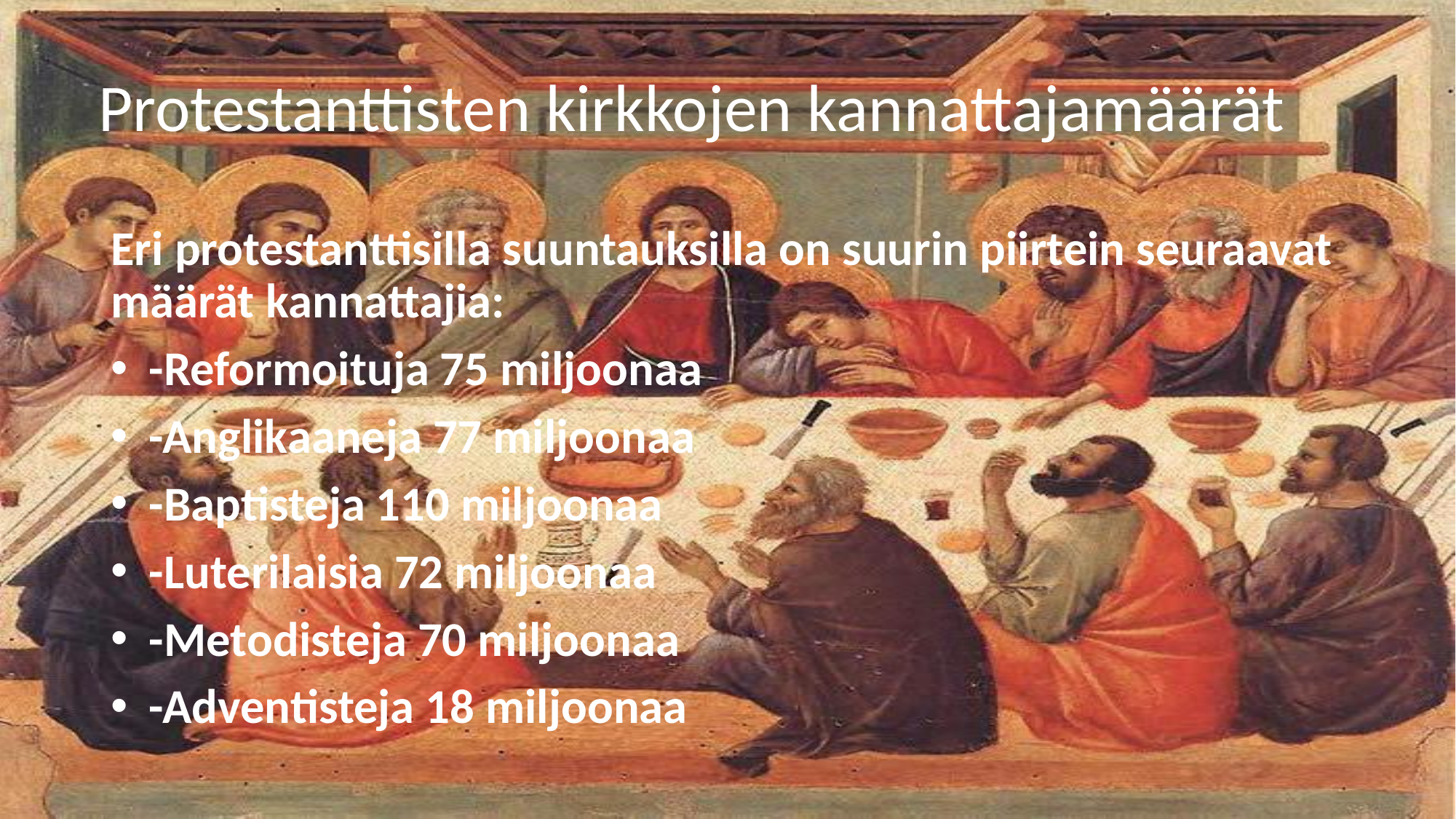

# Protestanttisten kirkkojen kannattajamäärät
Eri protestanttisilla suuntauksilla on suurin piirtein seuraavat määrät kannattajia:
 -Reformoituja 75 miljoonaa
 -Anglikaaneja 77 miljoonaa
 -Baptisteja 110 miljoonaa
 -Luterilaisia 72 miljoonaa
 -Metodisteja 70 miljoonaa
 -Adventisteja 18 miljoonaa